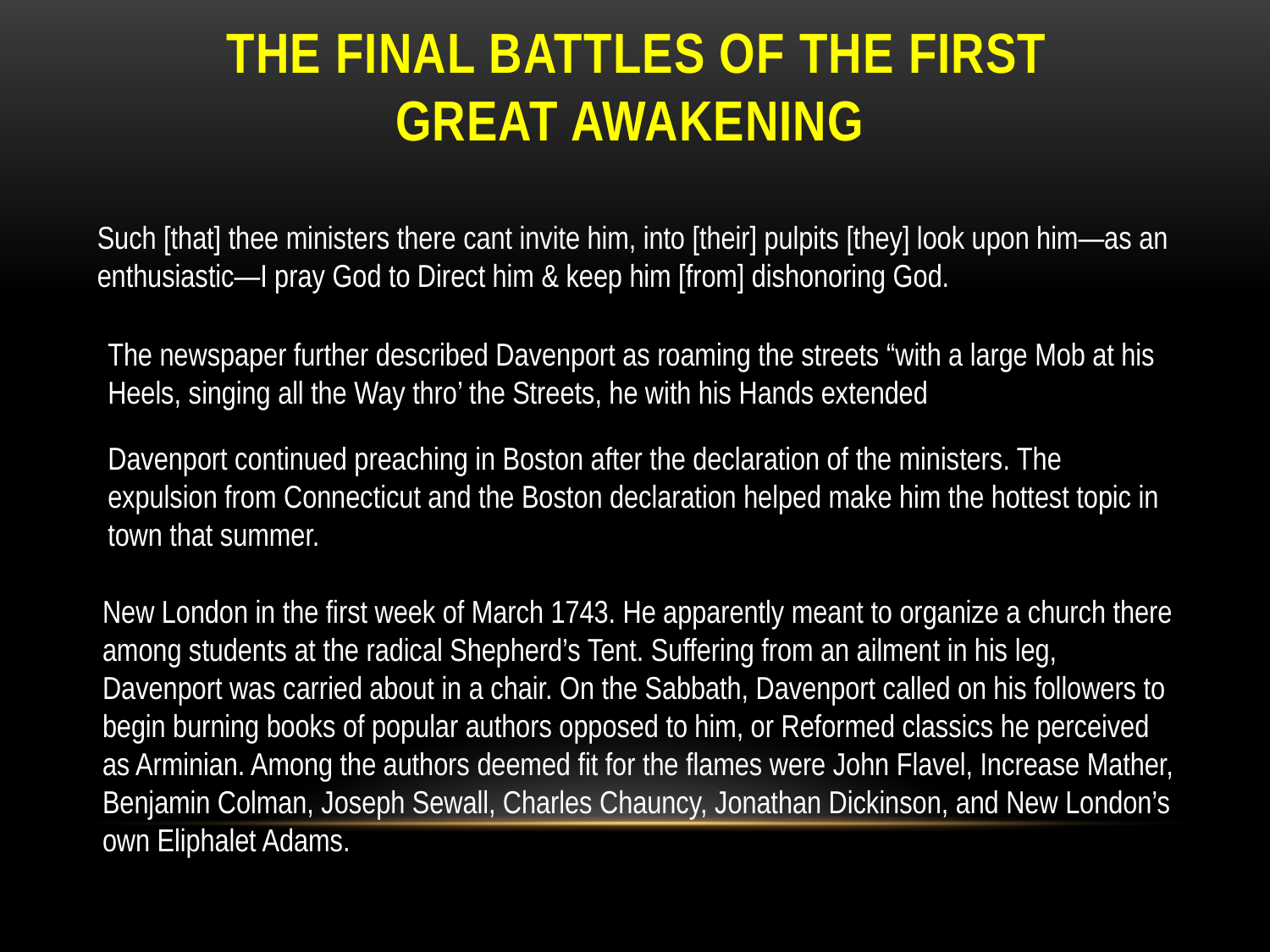

THE FINAL BATTLES OF THE FIRST
GREAT AWAKENING
Such [that] thee ministers there cant invite him, into [their] pulpits [they] look upon him—as an enthusiastic—I pray God to Direct him & keep him [from] dishonoring God.
The newspaper further described Davenport as roaming the streets “with a large Mob at his Heels, singing all the Way thro’ the Streets, he with his Hands extended
Davenport continued preaching in Boston after the declaration of the ministers. The expulsion from Connecticut and the Boston declaration helped make him the hottest topic in town that summer.
New London in the first week of March 1743. He apparently meant to organize a church there among students at the radical Shepherd’s Tent. Suffering from an ailment in his leg, Davenport was carried about in a chair. On the Sabbath, Davenport called on his followers to begin burning books of popular authors opposed to him, or Reformed classics he perceived as Arminian. Among the authors deemed fit for the flames were John Flavel, Increase Mather, Benjamin Colman, Joseph Sewall, Charles Chauncy, Jonathan Dickinson, and New London’s own Eliphalet Adams.